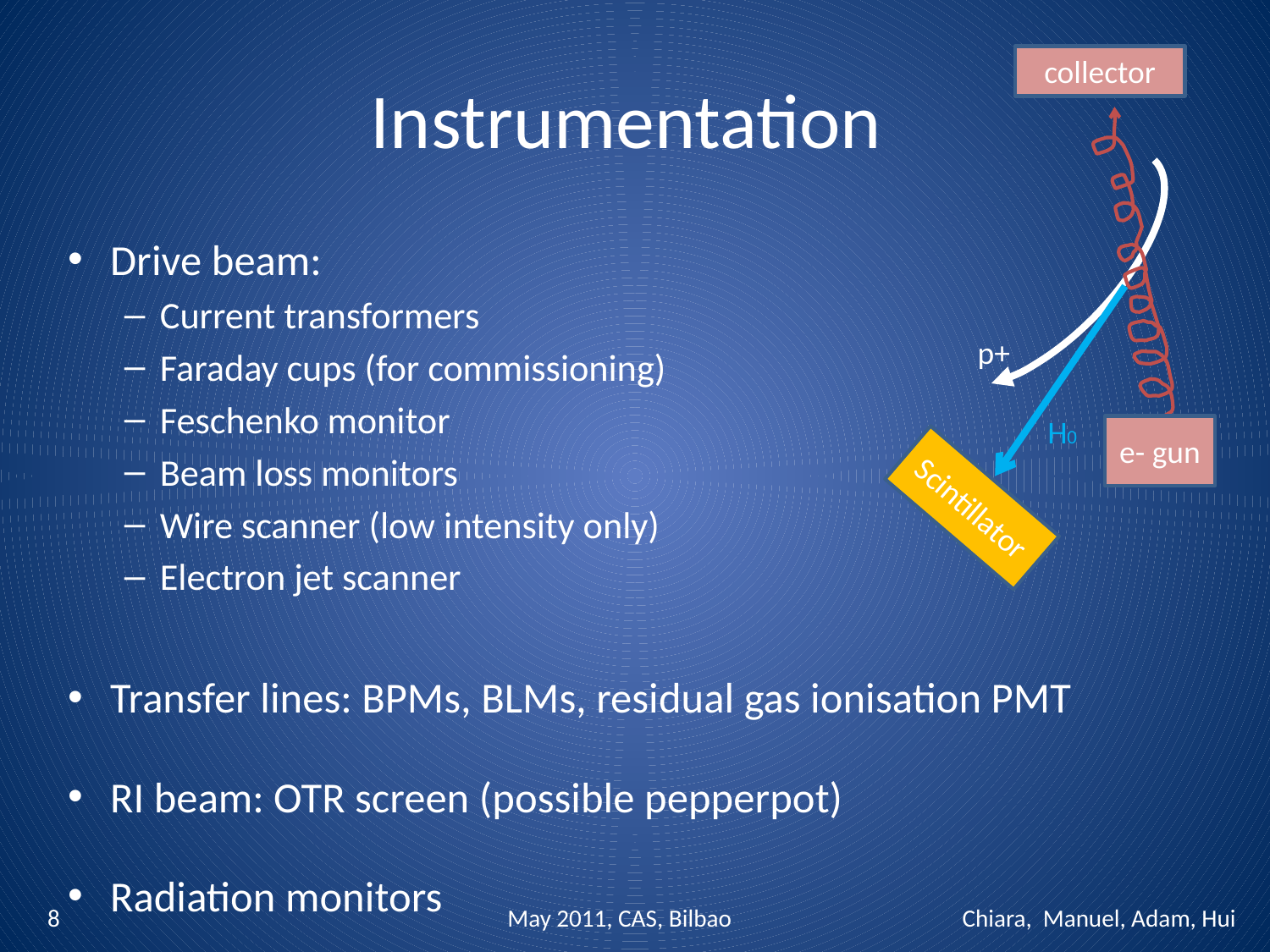

# Instrumentation
collector

p+
H0
e- gun

Drive beam:
Current transformers
Faraday cups (for commissioning)
Feschenko monitor
Beam loss monitors
Wire scanner (low intensity only)
Electron jet scanner

Transfer lines: BPMs, BLMs, residual gas ionisation PMT

RI beam: OTR screen (possible pepperpot)

Radiation monitors
Scintillator
8
May 2011, CAS, Bilbao
Chiara,  Manuel, Adam, Hui